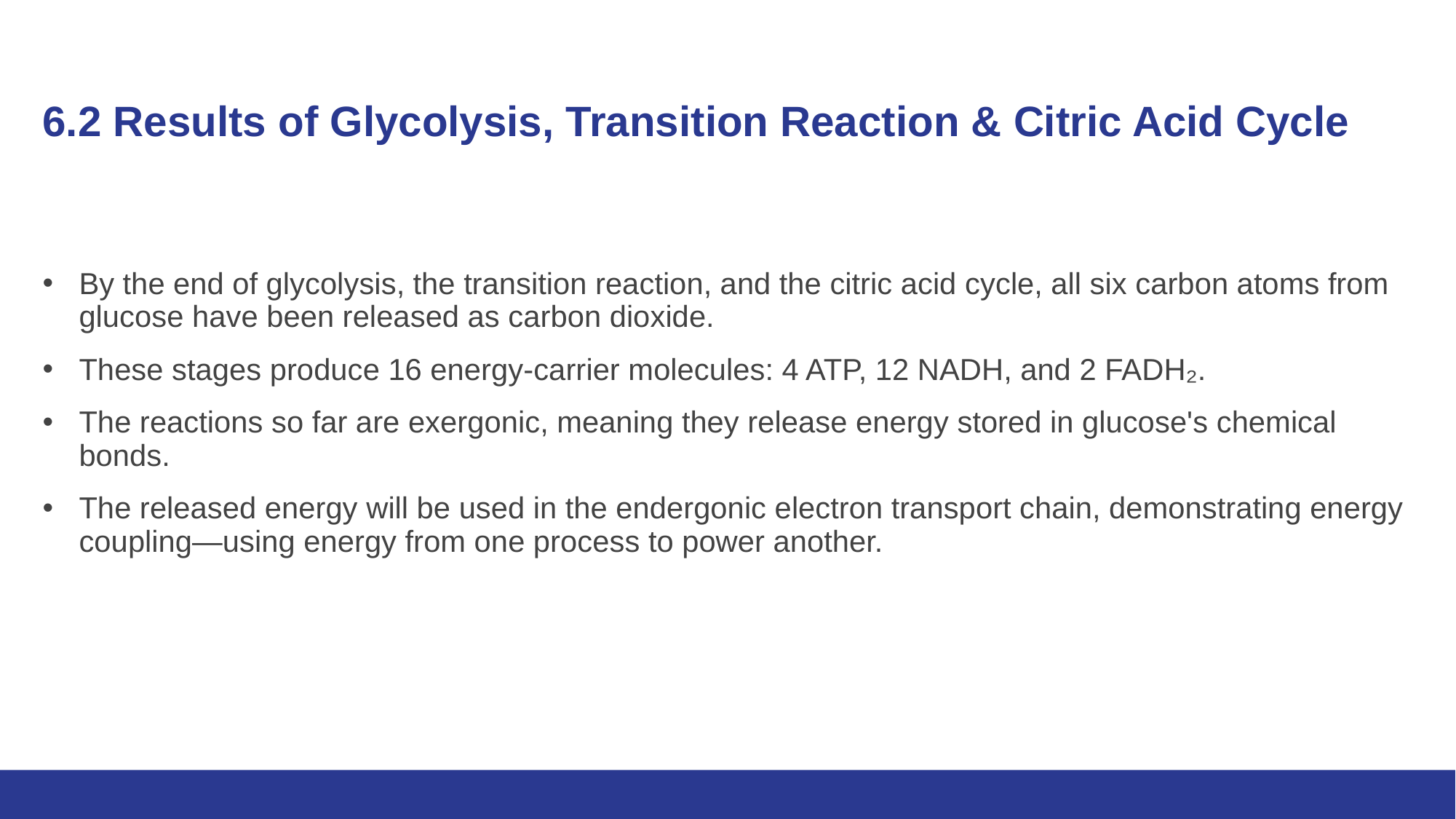

# 6.2 Results of Glycolysis, Transition Reaction & Citric Acid Cycle
By the end of glycolysis, the transition reaction, and the citric acid cycle, all six carbon atoms from glucose have been released as carbon dioxide.
These stages produce 16 energy-carrier molecules: 4 ATP, 12 NADH, and 2 FADH₂.
The reactions so far are exergonic, meaning they release energy stored in glucose's chemical bonds.
The released energy will be used in the endergonic electron transport chain, demonstrating energy coupling—using energy from one process to power another.